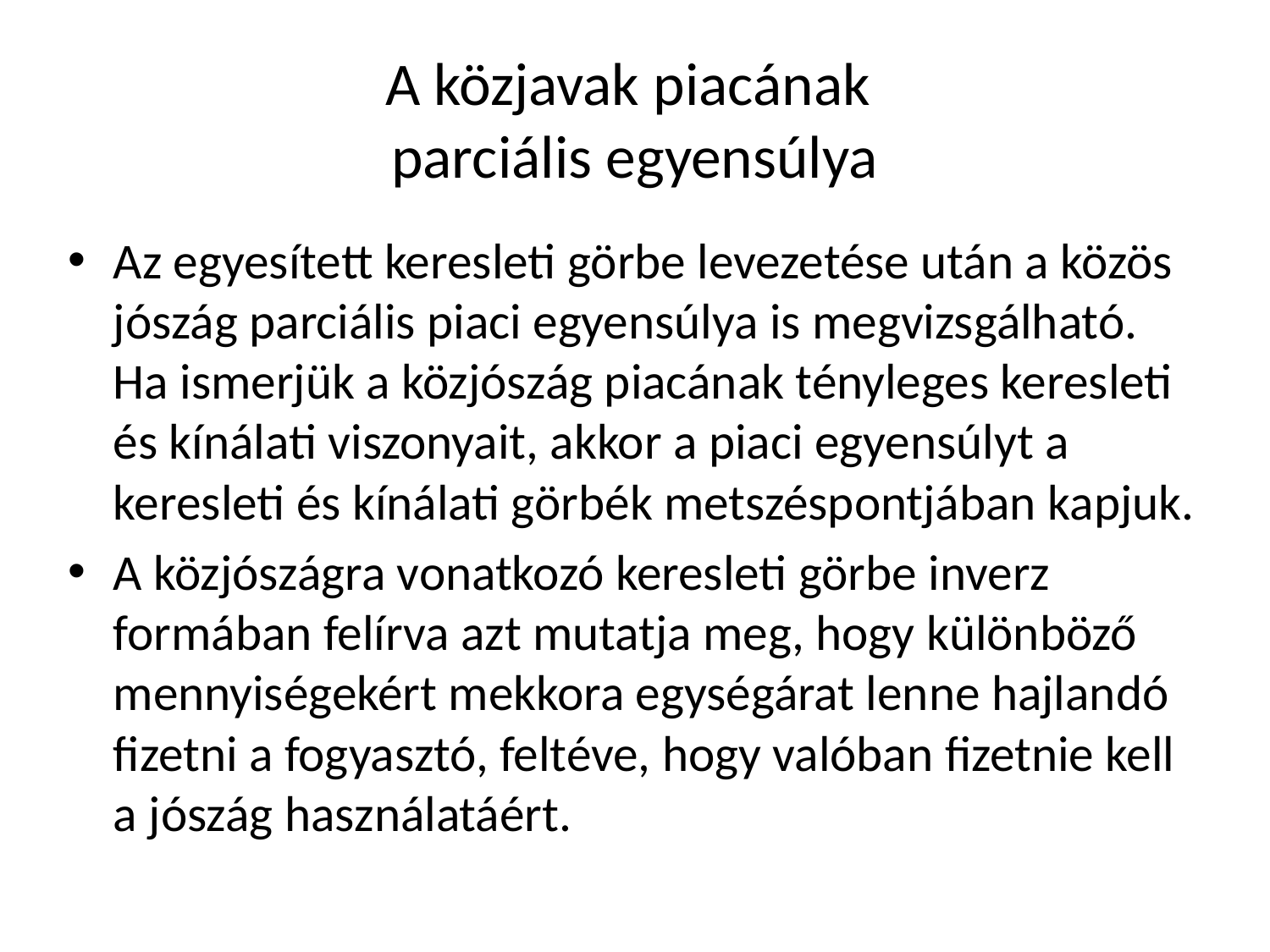

# A közjavak piacának parciális egyensúlya
Az egyesített keresleti görbe levezetése után a közös jószág parciális piaci egyensúlya is megvizsgálható. Ha ismerjük a közjószág piacának tényleges keresleti és kínálati viszonyait, akkor a piaci egyensúlyt a keresleti és kínálati görbék metszéspontjában kapjuk.
A közjószágra vonatkozó keresleti görbe inverz formában felírva azt mutatja meg, hogy különböző mennyiségekért mekkora egységárat lenne hajlandó fizetni a fogyasztó, feltéve, hogy valóban fizetnie kell a jószág használatáért.